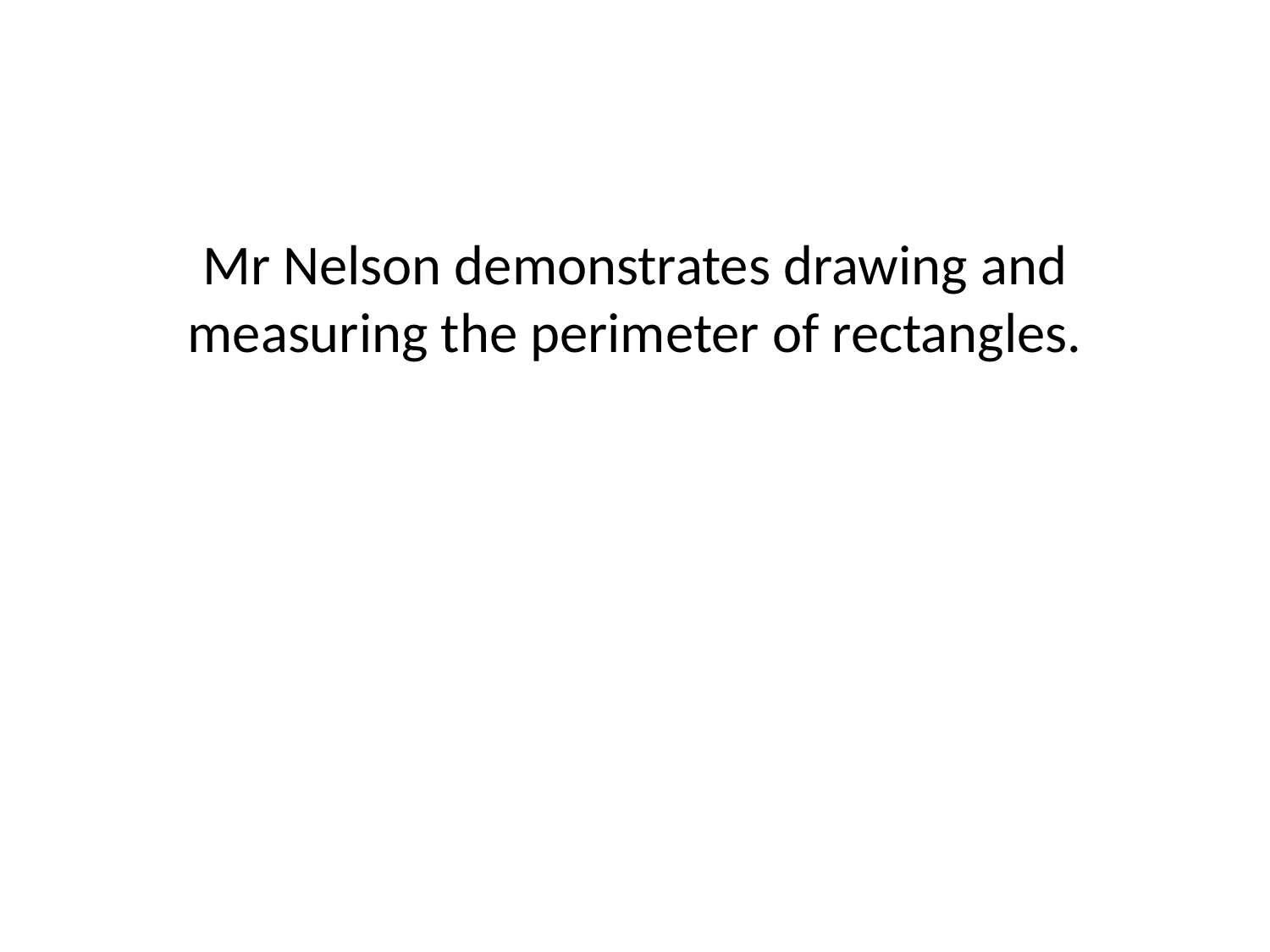

#
Mr Nelson demonstrates drawing and measuring the perimeter of rectangles.